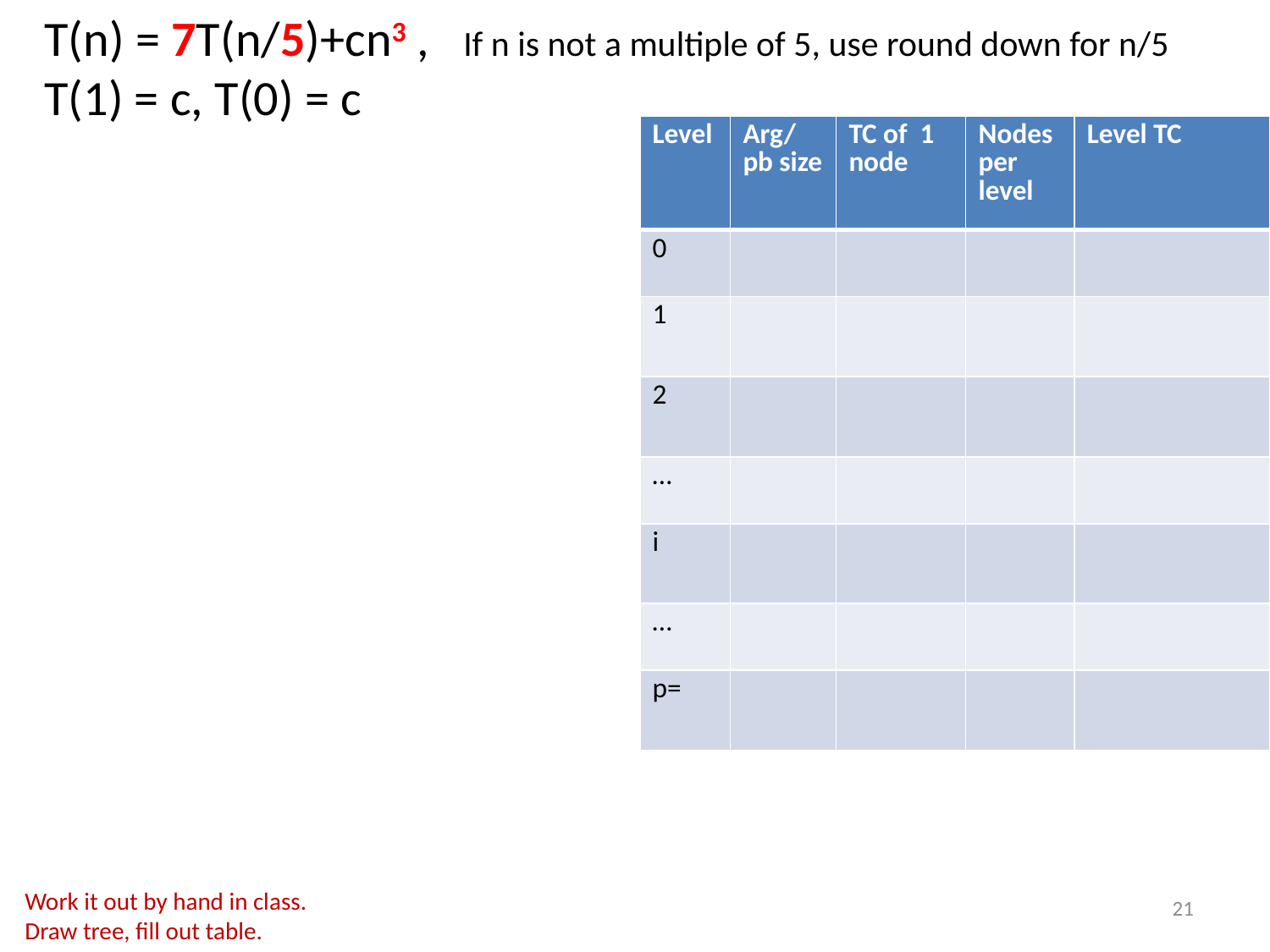

T(n) = 7T(n/5)+cn3 ,   If n is not a multiple of 5, use round down for n/5
T(1) = c, T(0) = c
| Level | Arg/ pb size | TC of 1 node | Nodes per level | Level TC |
| --- | --- | --- | --- | --- |
| 0 |  |  |  |  |
| 1 |  |  |  |  |
| 2 |  |  |  |  |
| … |  |  |  |  |
| i |  |  |  |  |
| … |  |  |  |  |
| p= |  |  |  |  |
Work it out by hand in class.
Draw tree, fill out table.
21